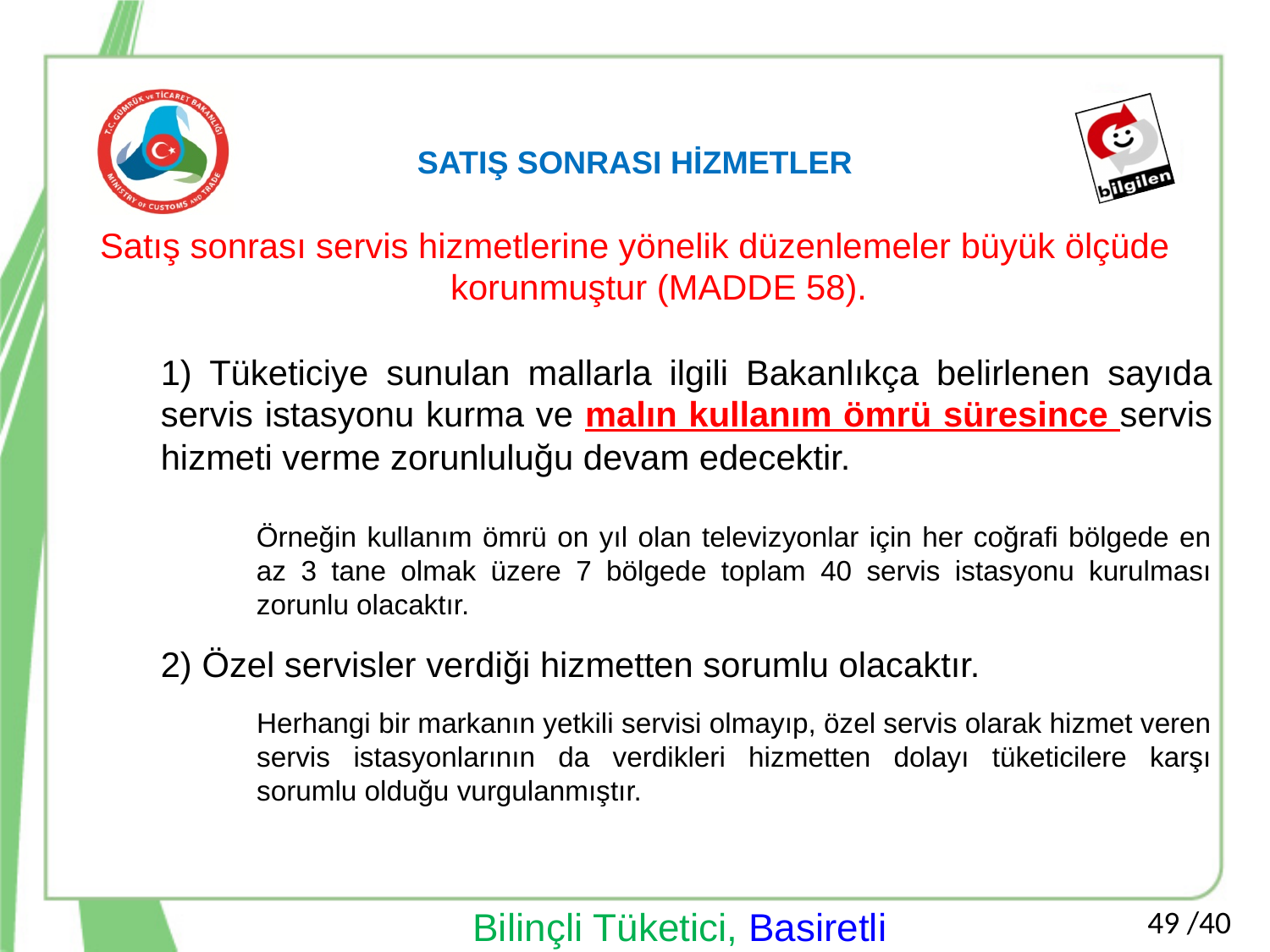

SATIŞ SONRASI HİZMETLER

Satış sonrası servis hizmetlerine yönelik düzenlemeler büyük ölçüde korunmuştur (MADDE 58).

1) Tüketiciye sunulan mallarla ilgili Bakanlıkça belirlenen sayıda servis istasyonu kurma ve malın kullanım ömrü süresince servis hizmeti verme zorunluluğu devam edecektir.

Örneğin kullanım ömrü on yıl olan televizyonlar için her coğrafi bölgede en az 3 tane olmak üzere 7 bölgede toplam 40 servis istasyonu kurulması zorunlu olacaktır.

2) Özel servisler verdiği hizmetten sorumlu olacaktır.

Herhangi bir markanın yetkili servisi olmayıp, özel servis olarak hizmet veren servis istasyonlarının da verdikleri hizmetten dolayı tüketicilere karşı sorumlu olduğu vurgulanmıştır.